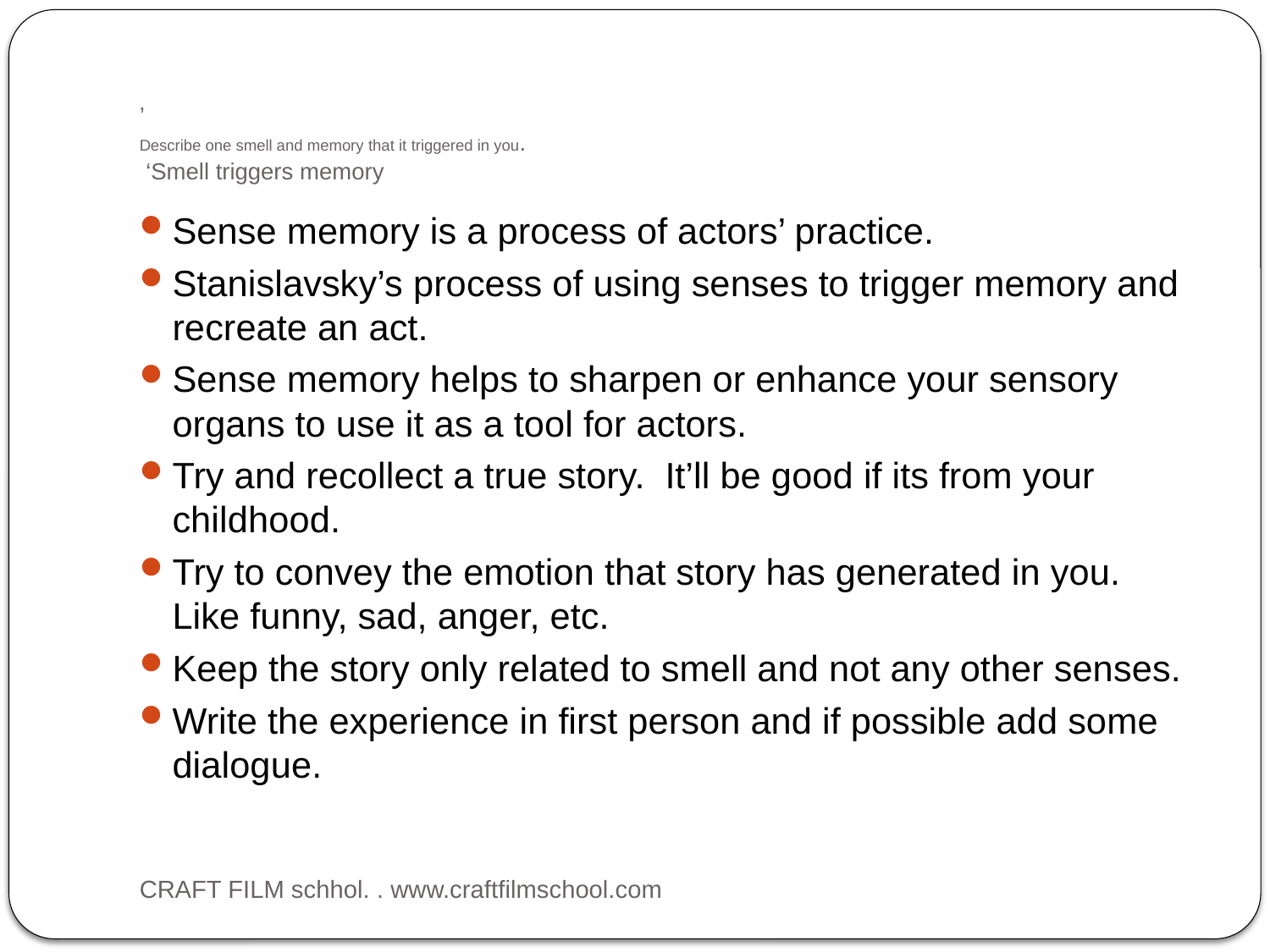

# ’ Describe one smell and memory that it triggered in you. ‘Smell triggers memory
Sense memory is a process of actors’ practice.
Stanislavsky’s process of using senses to trigger memory and recreate an act.
Sense memory helps to sharpen or enhance your sensory organs to use it as a tool for actors.
Try and recollect a true story.  It’ll be good if its from your childhood.
Try to convey the emotion that story has generated in you. Like funny, sad, anger, etc.
Keep the story only related to smell and not any other senses.
Write the experience in first person and if possible add some dialogue.
CRAFT FILM schhol. . www.craftfilmschool.com